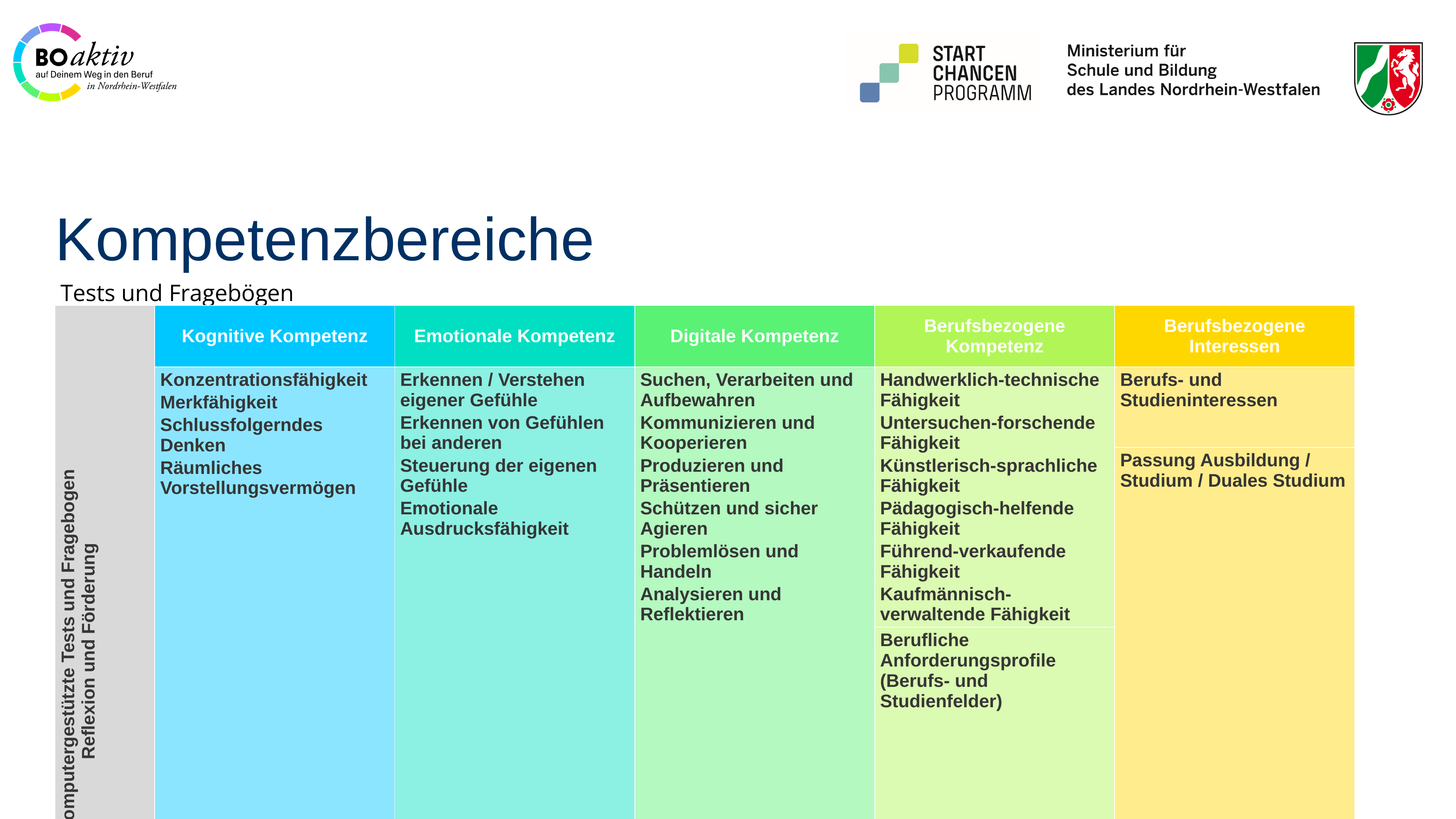

# Kompetenzbereiche
Tests und Fragebögen
| Computergestützte Tests und Fragebogen Reflexion und Förderung | Kognitive Kompetenz | Emotionale Kompetenz | Digitale Kompetenz | Berufsbezogene Kompetenz | Berufsbezogene Interessen |
| --- | --- | --- | --- | --- | --- |
|  | Konzentrationsfähigkeit Merkfähigkeit Schlussfolgerndes Denken Räumliches Vorstellungsvermögen | Erkennen / Verstehen eigener Gefühle Erkennen von Gefühlen bei anderen Steuerung der eigenen Gefühle Emotionale Ausdrucksfähigkeit | Suchen, Verarbeiten und Aufbewahren Kommunizieren und Kooperieren Produzieren und Präsentieren Schützen und sicher Agieren Problemlösen und Handeln Analysieren und Reflektieren | Handwerklich-technische Fähigkeit Untersuchen-forschende Fähigkeit Künstlerisch-sprachliche Fähigkeit Pädagogisch-helfende Fähigkeit Führend-verkaufende Fähigkeit Kaufmännisch-verwaltende Fähigkeit | Berufs- und Studieninteressen |
|  |  |  |  |  | Passung Ausbildung / Studium / Duales Studium |
|  |  |  |  | Berufliche Anforderungsprofile (Berufs- und Studienfelder) |  |